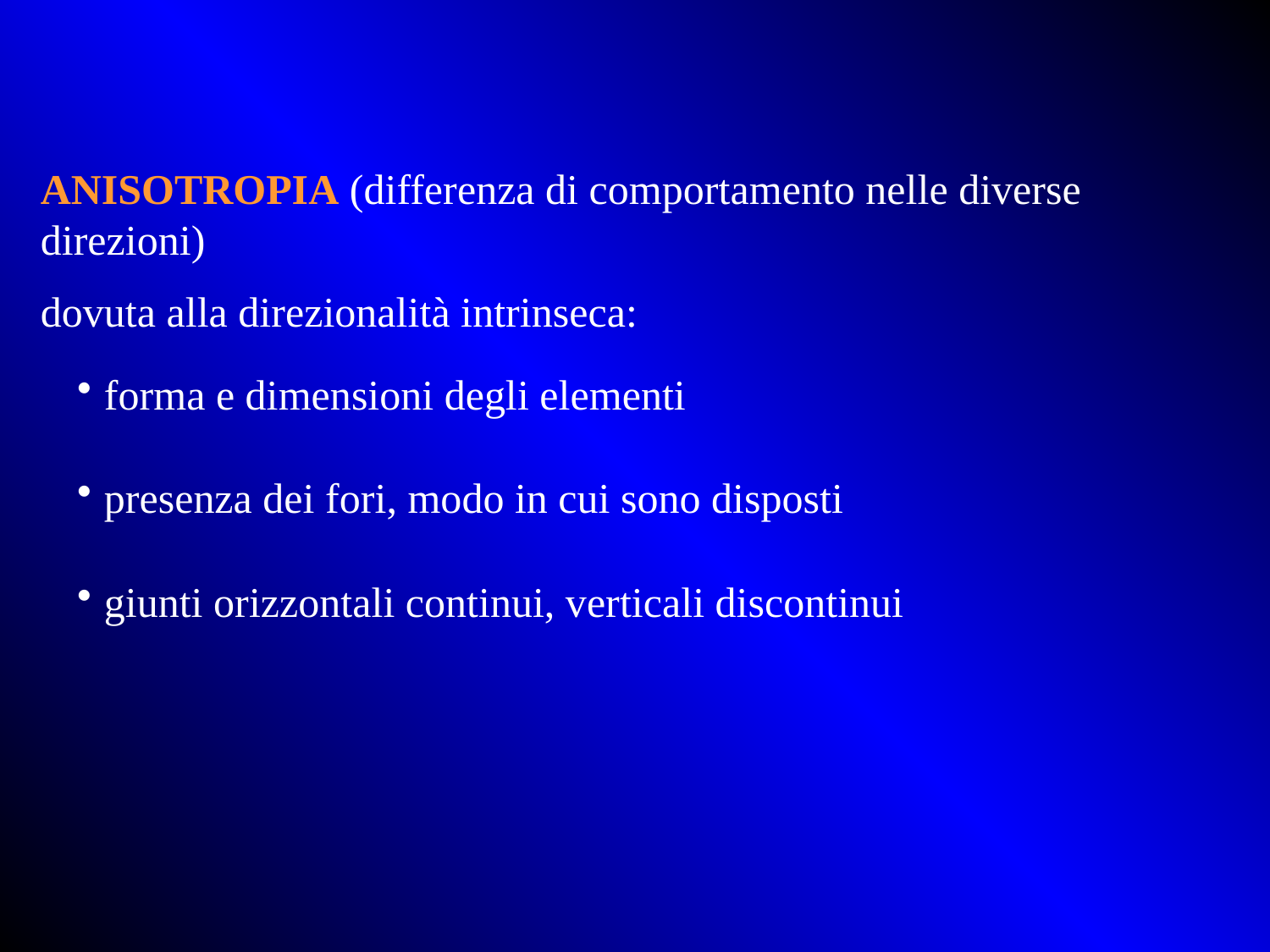

ANISOTROPIA (differenza di comportamento nelle diverse direzioni)
dovuta alla direzionalità intrinseca:
forma e dimensioni degli elementi
presenza dei fori, modo in cui sono disposti
giunti orizzontali continui, verticali discontinui